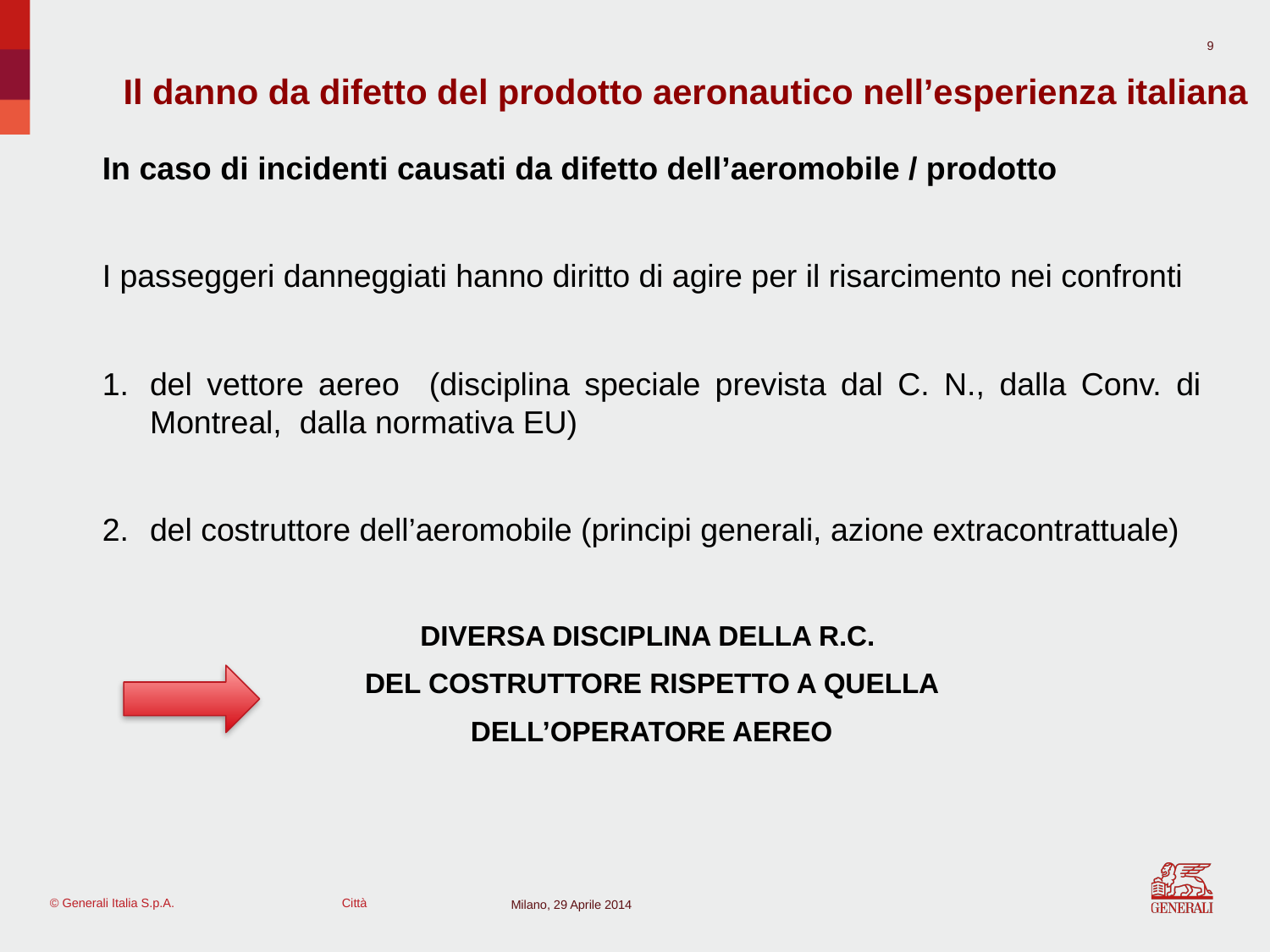

9
Il danno da difetto del prodotto aeronautico nell’esperienza italiana

In caso di incidenti causati da difetto dell’aeromobile / prodotto

I passeggeri danneggiati hanno diritto di agire per il risarcimento nei confronti

del vettore aereo  (disciplina speciale prevista dal C. N., dalla Conv. di Montreal,  dalla normativa EU)

del costruttore dell’aeromobile (principi generali, azione extracontrattuale)

DIVERSA DISCIPLINA DELLA R.C.
 DEL COSTRUTTORE RISPETTO A QUELLA
DELL’OPERATORE AEREO

Milano, 29 Aprile 2014